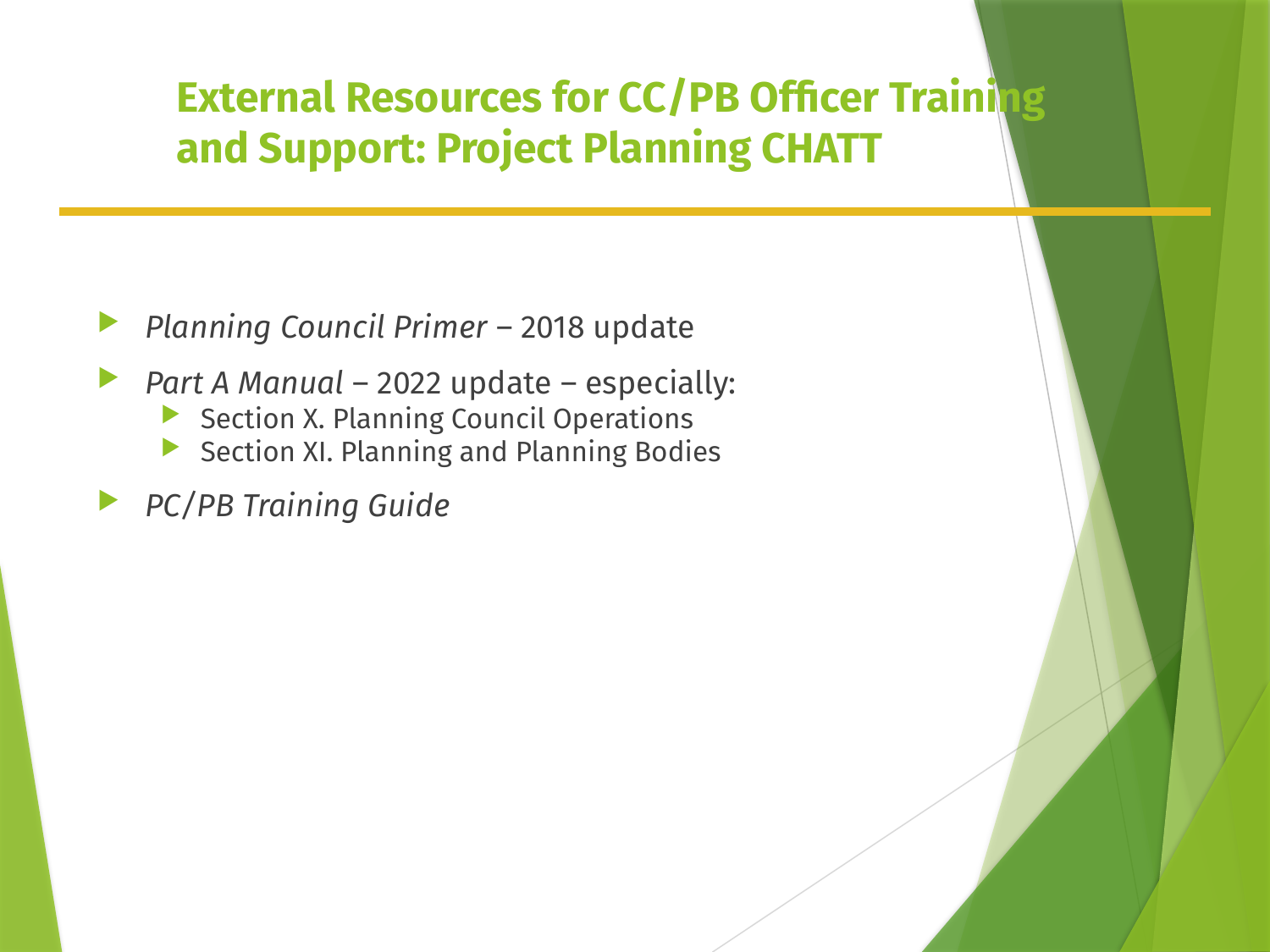

# External Resources for CC/PB Officer Training and Support: Project Planning CHATT
Planning Council Primer – 2018 update
Part A Manual – 2022 update – especially:
Section X. Planning Council Operations
Section XI. Planning and Planning Bodies
PC/PB Training Guide